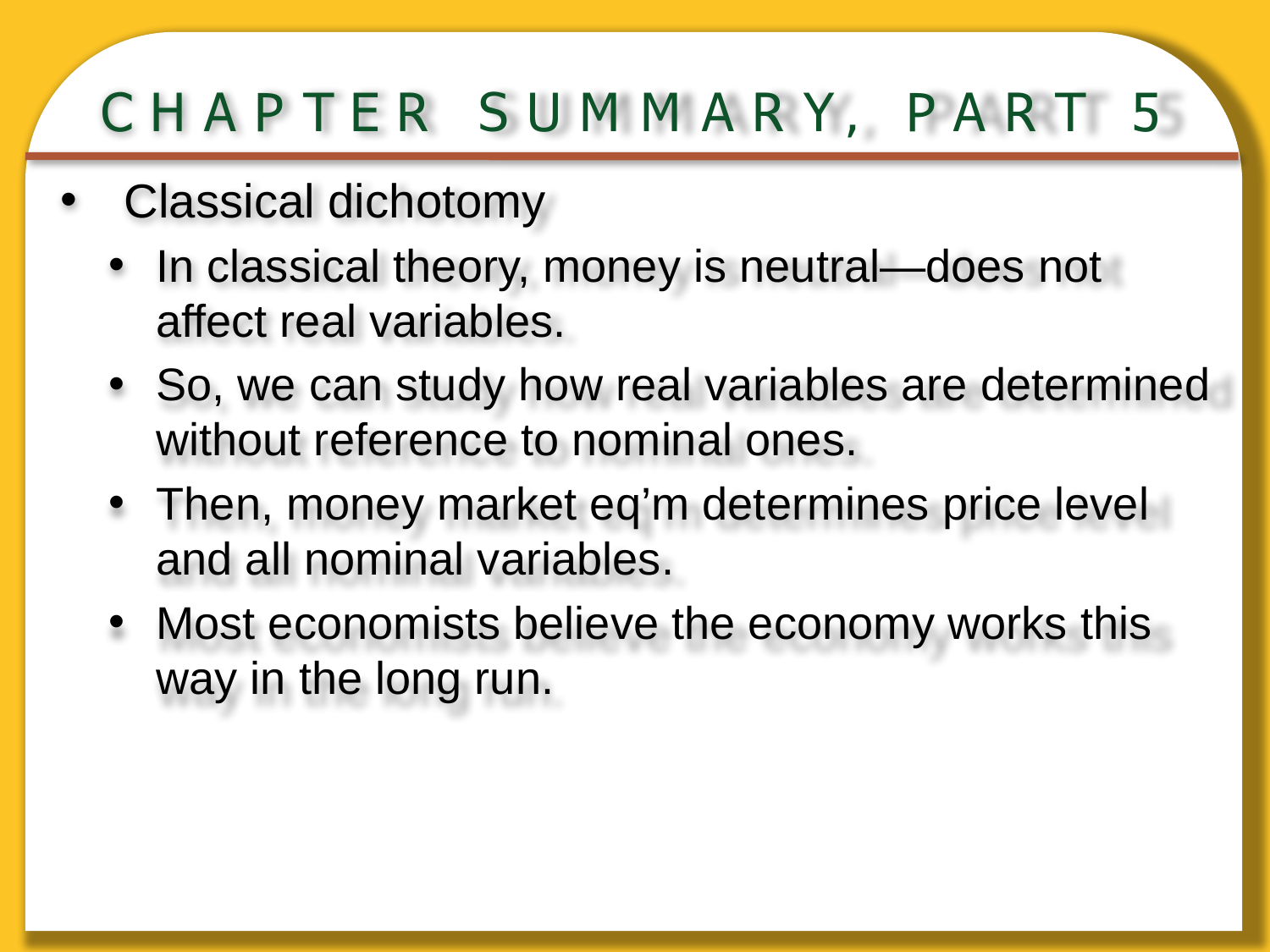

# CHAPTER SUMMARY, PART 5
Classical dichotomy
In classical theory, money is neutral—does not affect real variables.
So, we can study how real variables are determined without reference to nominal ones.
Then, money market eq’m determines price level and all nominal variables.
Most economists believe the economy works this way in the long run.